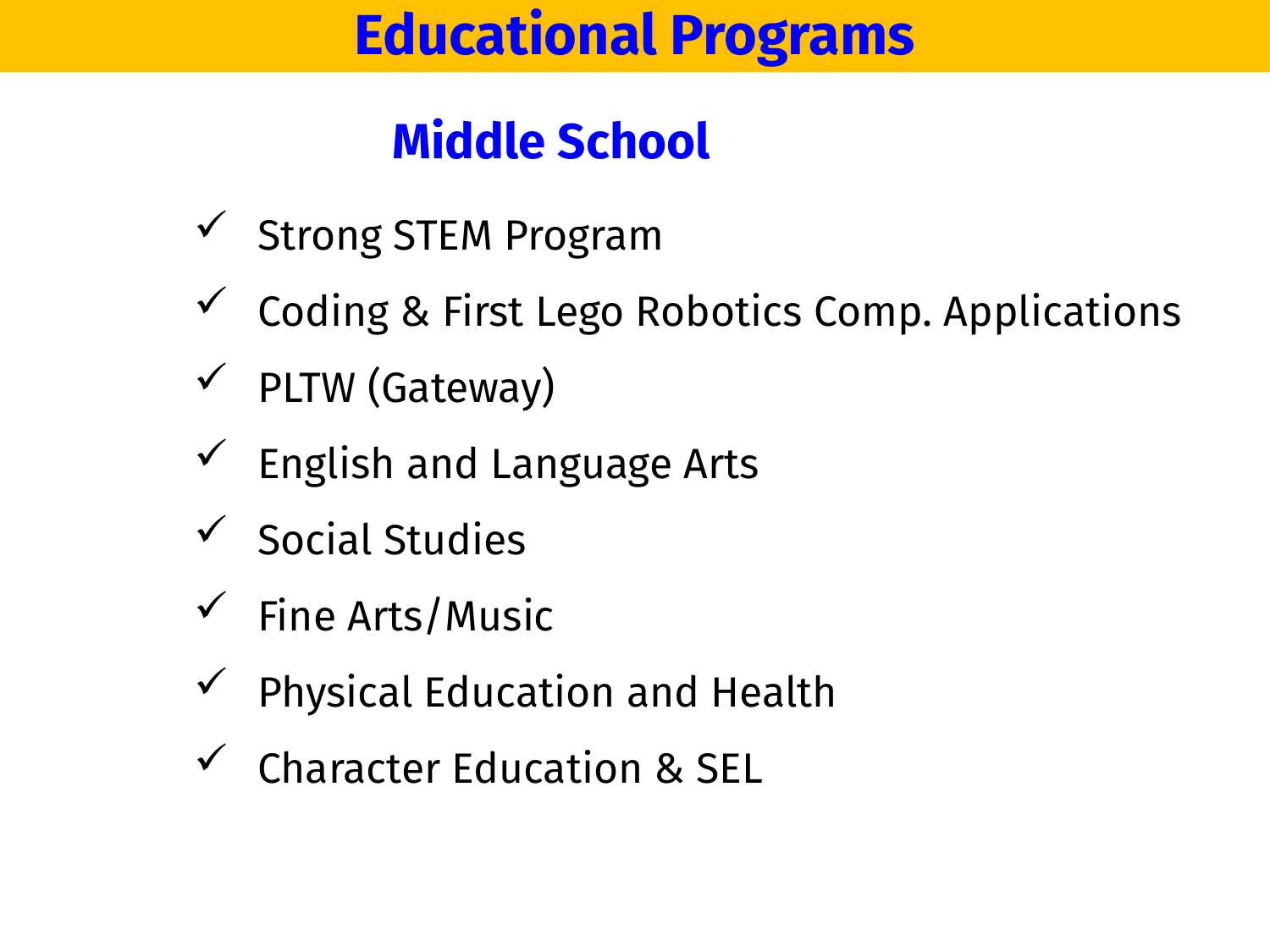

Educational Programs
Middle School
Strong STEM Program
Coding & First Lego Robotics Comp. Applications
PLTW (Gateway)
English and Language Arts
Social Studies
Fine Arts/Music
Physical Education and Health
Character Education & SEL